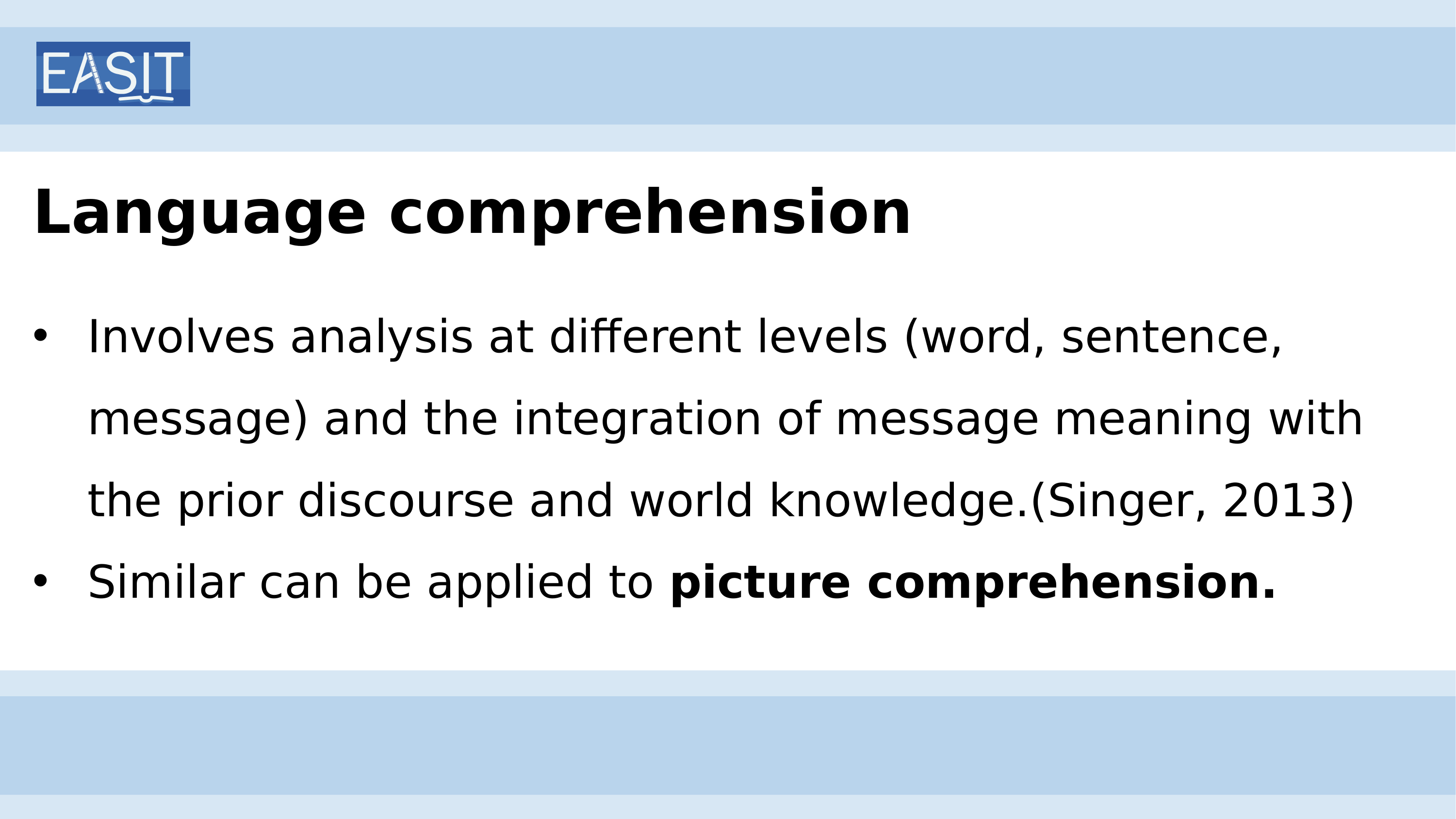

# Language comprehension
Involves analysis at different levels (word, sentence, message) and the integration of message meaning with the prior discourse and world knowledge.(Singer, 2013)
Similar can be applied to picture comprehension.